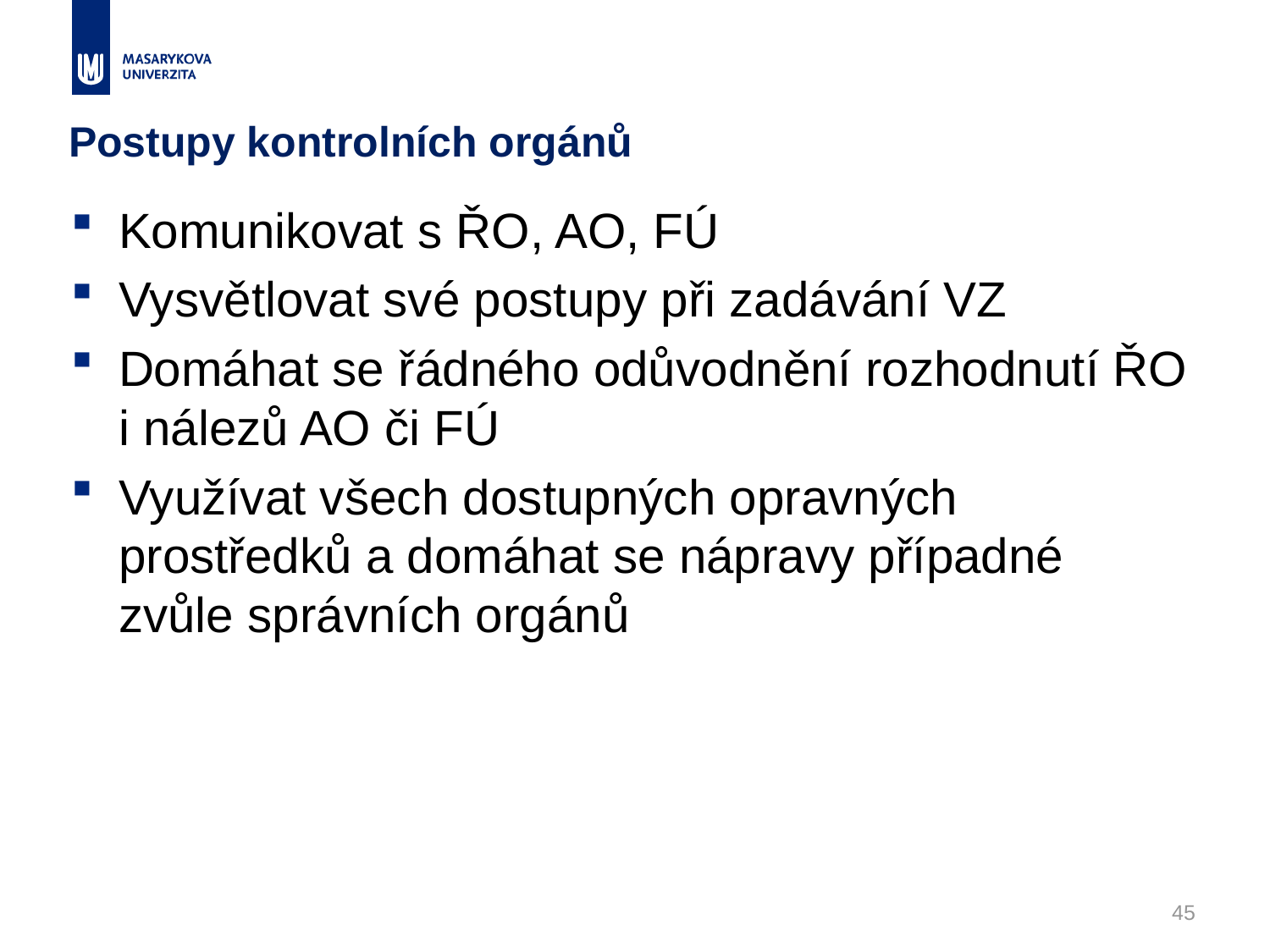

# Postupy kontrolních orgánů
Komunikovat s ŘO, AO, FÚ
Vysvětlovat své postupy při zadávání VZ
Domáhat se řádného odůvodnění rozhodnutí ŘO i nálezů AO či FÚ
Využívat všech dostupných opravných prostředků a domáhat se nápravy případné zvůle správních orgánů
Dotované veřejné zakázky / 16. 11. 2016
45